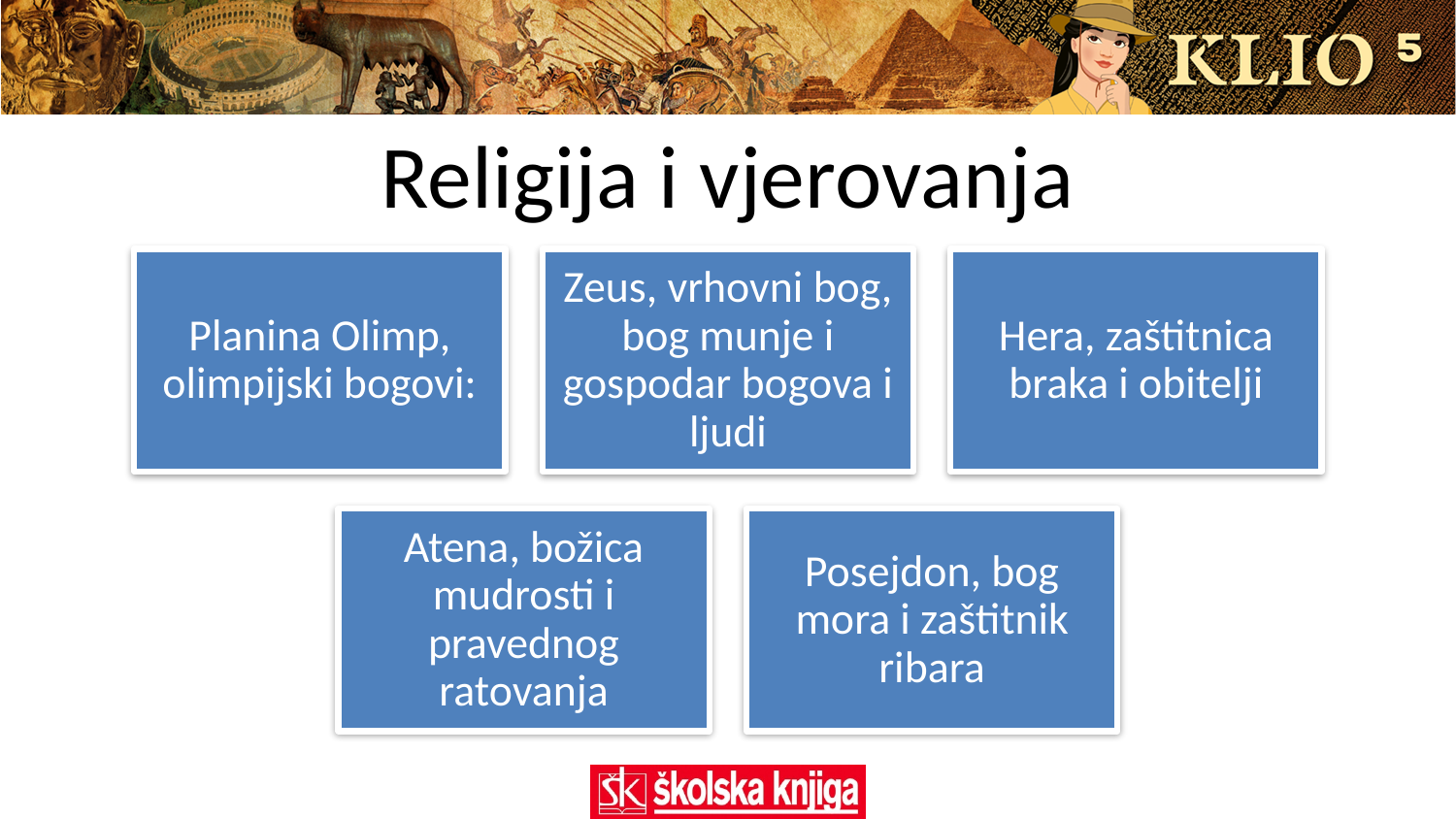

# Religija i vjerovanja
Planina Olimp, olimpijski bogovi:
Zeus, vrhovni bog, bog munje i gospodar bogova i ljudi
Hera, zaštitnica braka i obitelji
Atena, božica mudrosti i pravednog ratovanja
Posejdon, bog mora i zaštitnik ribara